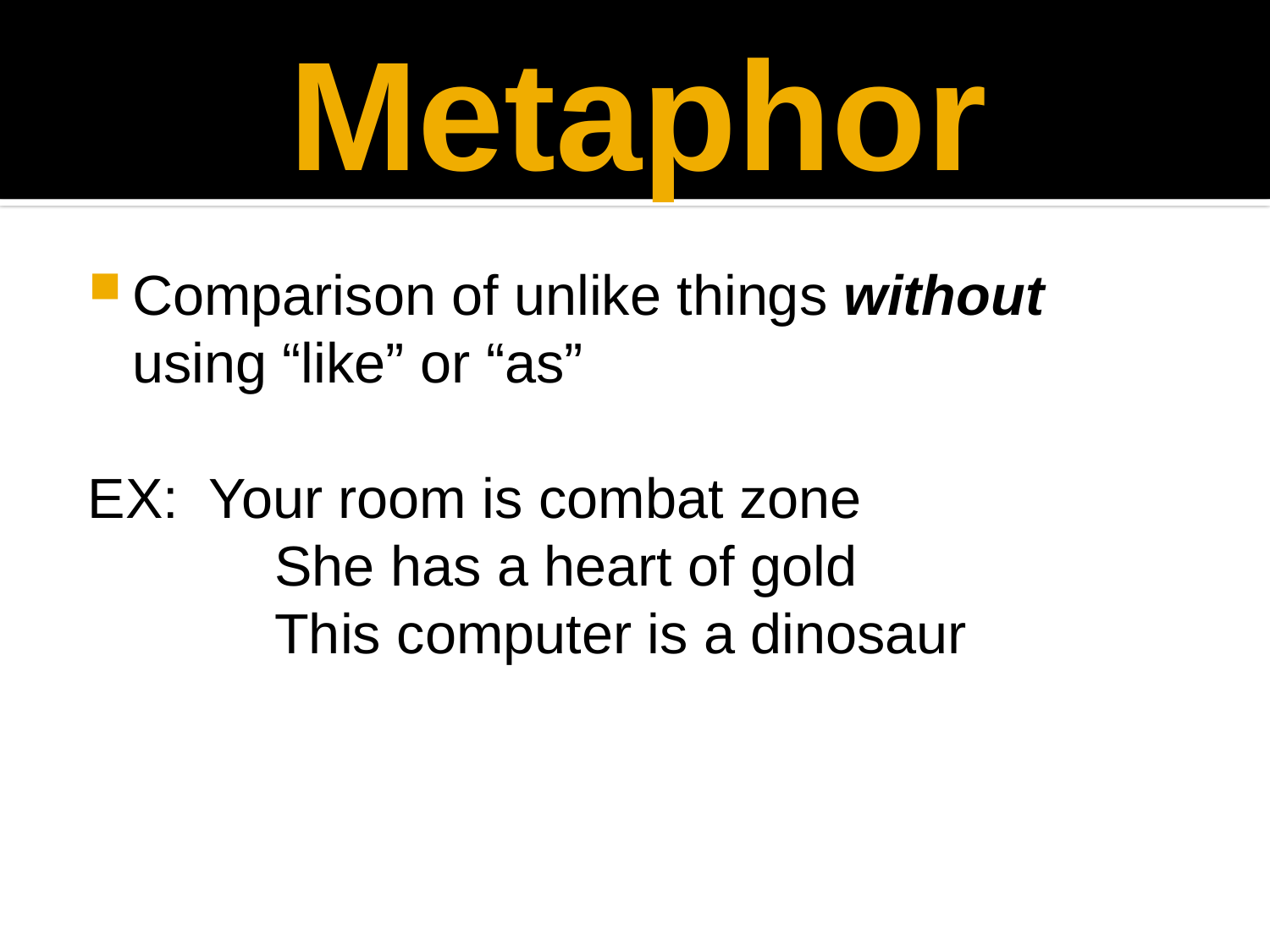

# Metaphor
Comparison of unlike things without  using “like” or “as”

EX:  Your room is combat zone
		 She has a heart of gold
		 This computer is a dinosaur